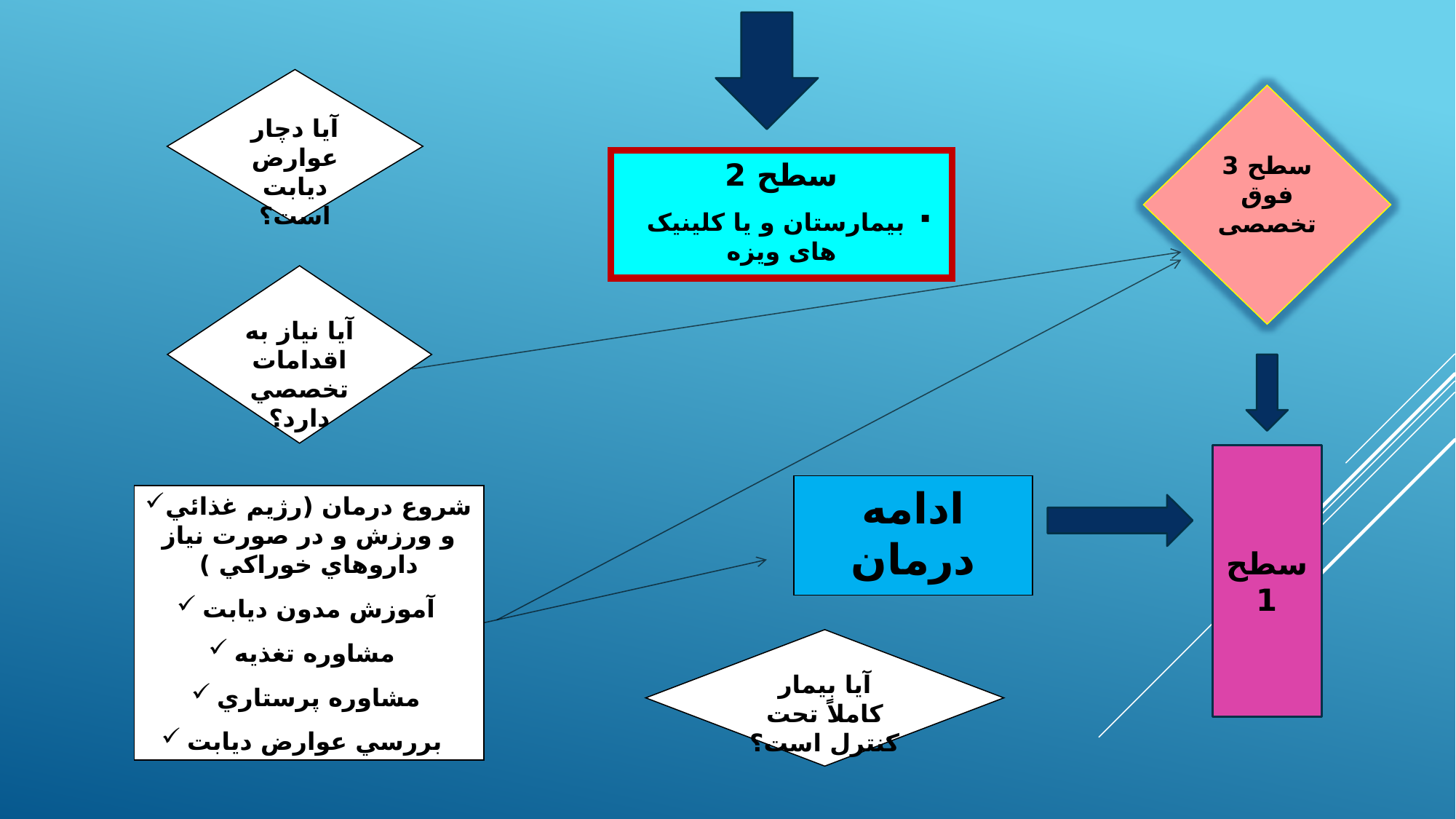

آيا دچار عوارض ديابت است؟
سطح 3 فوق تخصصی
سطح 2
بیمارستان و یا کلینیک های ویزه
آیا نياز به اقدامات تخصصي دارد؟

سطح 1
ادامه درمان
شروع درمان (رژيم غذائي و ورزش و در صورت نياز داروهاي خوراكي )
آموزش مدون ديابت
مشاوره تغذيه
مشاوره پرستاري
بررسي عوارض ديابت

آیا بیمار کاملاً تحت کنترل است؟